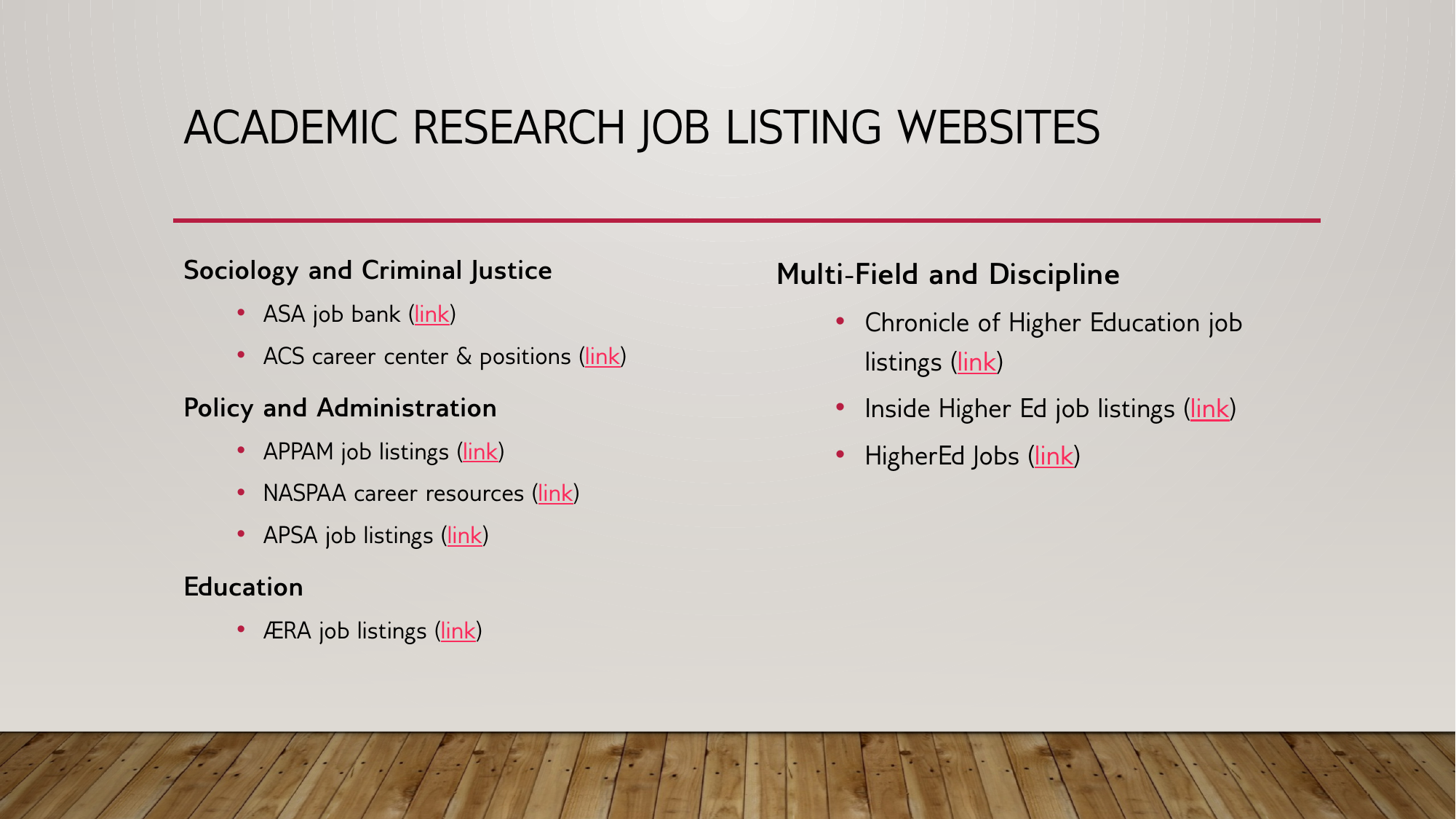

# Academic Research Job listing websites
Sociology and Criminal Justice
ASA job bank (link)
ACS career center & positions (link)
Policy and Administration
APPAM job listings (link)
NASPAA career resources (link)
APSA job listings (link)
Education
AERA job listings (link)

Multi-Field and Discipline
Chronicle of Higher Education job listings (link)
Inside Higher Ed job listings (link)
HigherEd Jobs (link)